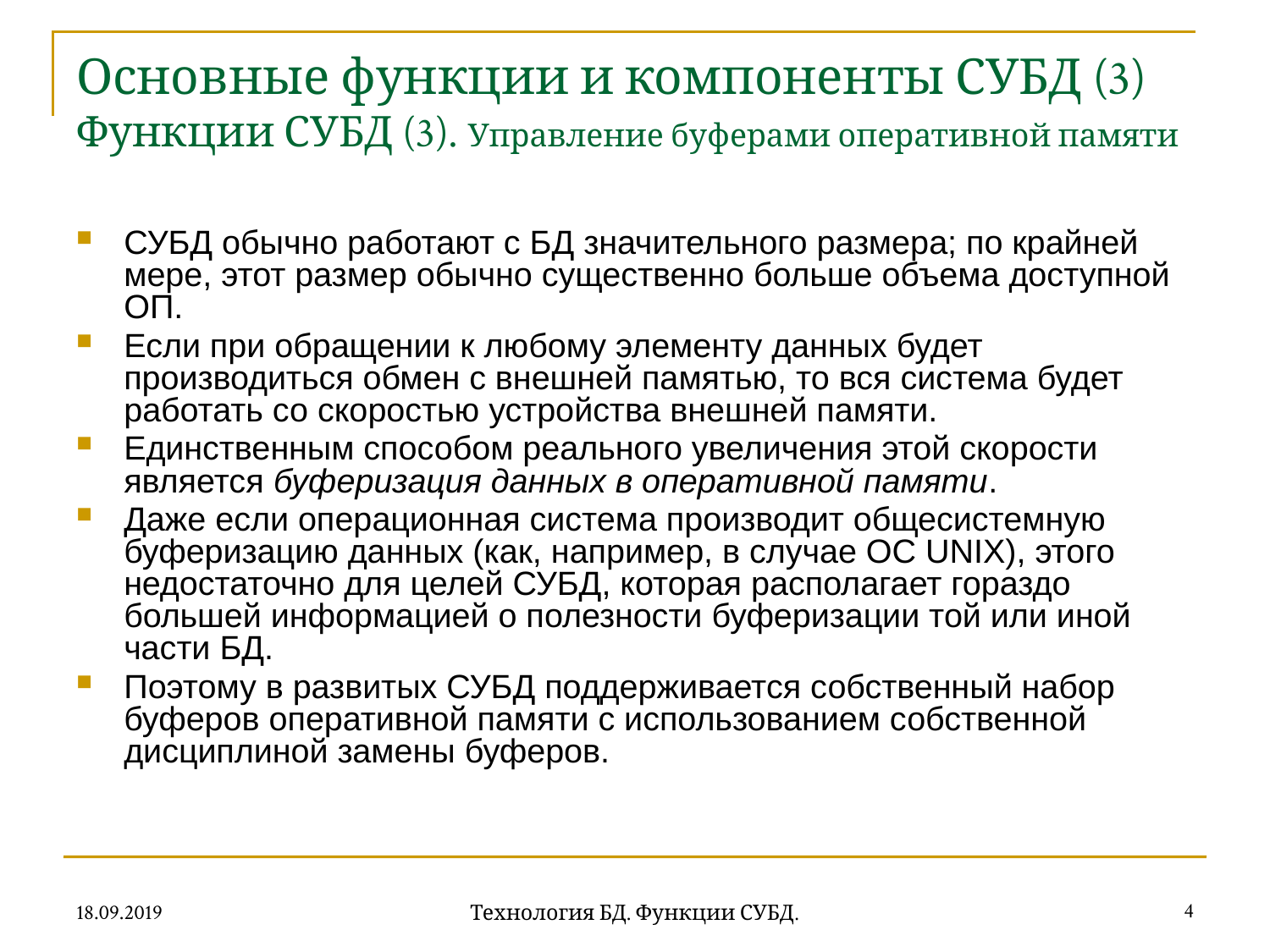

# Основные функции и компоненты СУБД (3) Функции СУБД (3). Управление буферами оперативной памяти
СУБД обычно работают с БД значительного размера; по крайней мере, этот размер обычно существенно больше объема доступной ОП.
Если при обращении к любому элементу данных будет производиться обмен с внешней памятью, то вся система будет работать со скоростью устройства внешней памяти.
Единственным способом реального увеличения этой скорости является буферизация данных в оперативной памяти.
Даже если операционная система производит общесистемную буферизацию данных (как, например, в случае ОС UNIX), этого недостаточно для целей СУБД, которая располагает гораздо большей информацией о полезности буферизации той или иной части БД.
Поэтому в развитых СУБД поддерживается собственный набор буферов оперативной памяти с использованием собственной дисциплиной замены буферов.
18.09.2019
4
Технология БД. Функции СУБД.